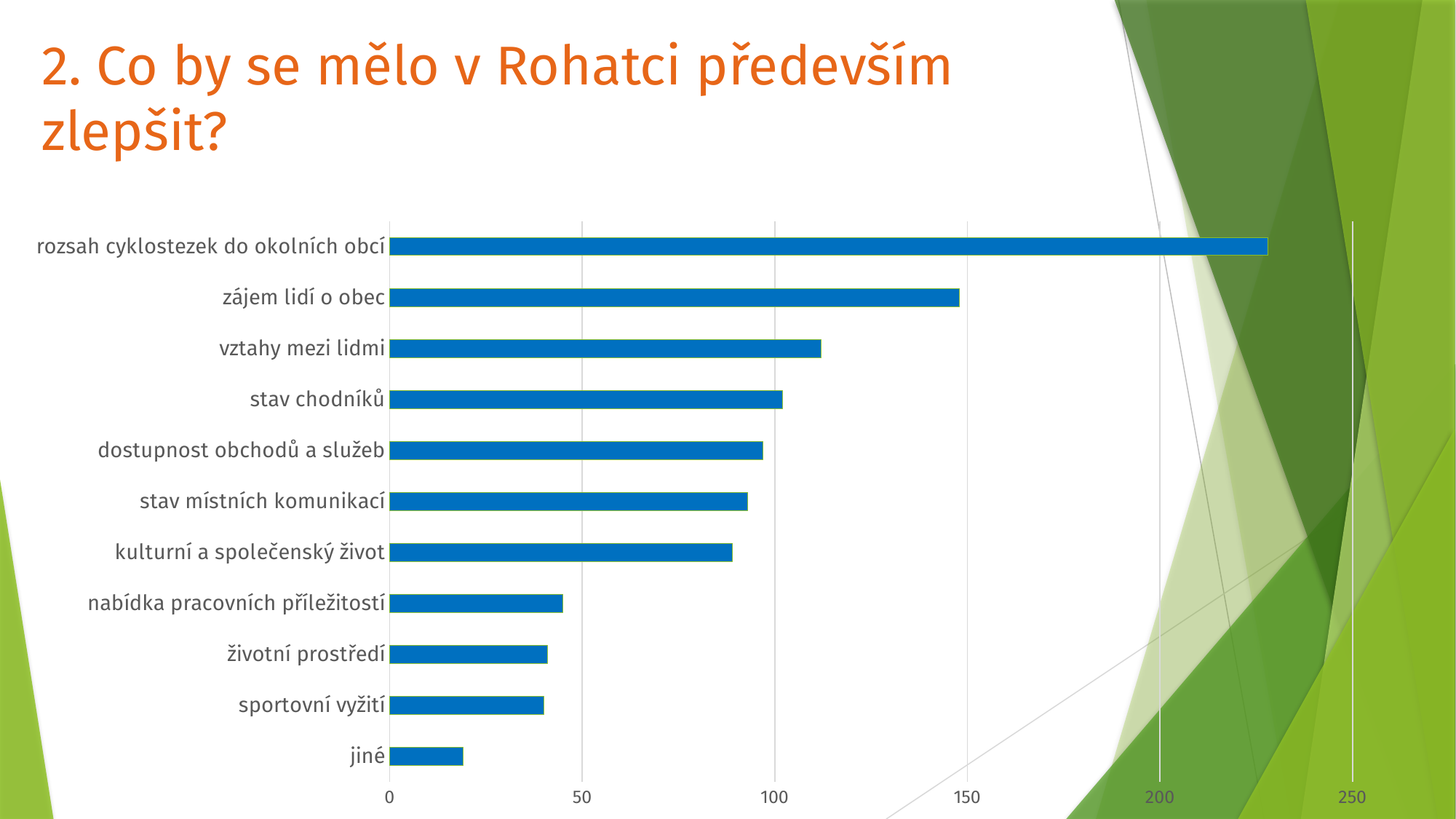

# 2. Co by se mělo v Rohatci především zlepšit?

### Chart

| Category | Řada 1 |
|---|---|
| jiné | 19.0 |
| sportovní vyžití | 40.0 |
| životní prostředí | 41.0 |
| nabídka pracovních příležitostí | 45.0 |
| kulturní a společenský život | 89.0 |
| stav místních komunikací | 93.0 |
| dostupnost obchodů a služeb | 97.0 |
| stav chodníků | 102.0 |
| vztahy mezi lidmi | 112.0 |
| zájem lidí o obec | 148.0 |
| rozsah cyklostezek do okolních obcí | 228.0 |